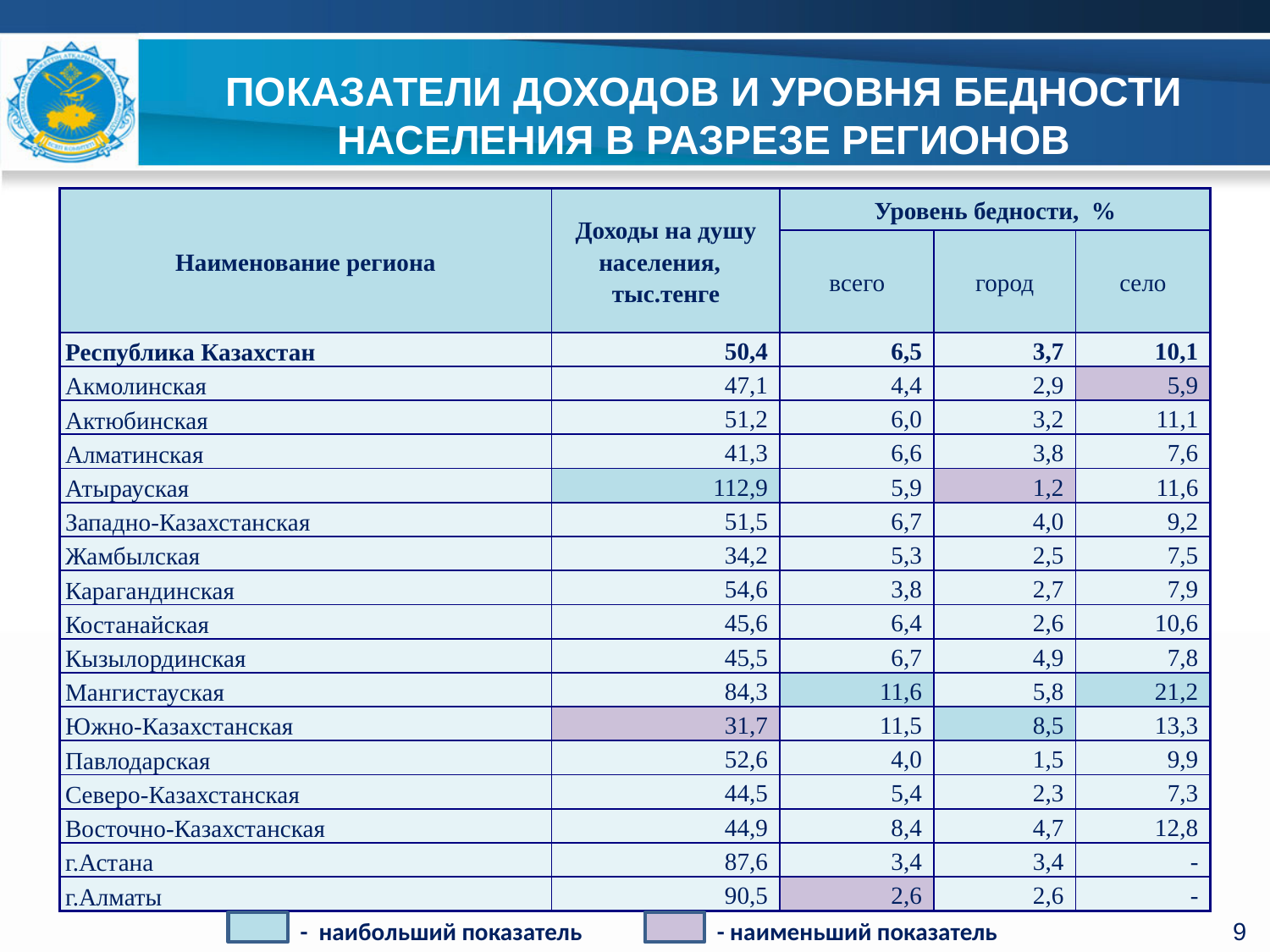

ПОКАЗАТЕЛИ ДОХОДОВ И УРОВНЯ БЕДНОСТИ НАСЕЛЕНИЯ В РАЗРЕЗЕ РЕГИОНОВ
| Наименование региона | Доходы на душу населения, тыс.тенге | Уровень бедности, % |  |  |
| --- | --- | --- | --- | --- |
|  |  | всего | город | село |
| Республика Казахстан | 50,4 | 6,5 | 3,7 | 10,1 |
| Акмолинская | 47,1 | 4,4 | 2,9 | 5,9 |
| Актюбинская | 51,2 | 6,0 | 3,2 | 11,1 |
| Алматинская | 41,3 | 6,6 | 3,8 | 7,6 |
| Атырауская | 112,9 | 5,9 | 1,2 | 11,6 |
| Западно-Казахстанская | 51,5 | 6,7 | 4,0 | 9,2 |
| Жамбылская | 34,2 | 5,3 | 2,5 | 7,5 |
| Карагандинская | 54,6 | 3,8 | 2,7 | 7,9 |
| Костанайская | 45,6 | 6,4 | 2,6 | 10,6 |
| Кызылординская | 45,5 | 6,7 | 4,9 | 7,8 |
| Мангистауская | 84,3 | 11,6 | 5,8 | 21,2 |
| Южно-Казахстанская | 31,7 | 11,5 | 8,5 | 13,3 |
| Павлодарская | 52,6 | 4,0 | 1,5 | 9,9 |
| Северо-Казахстанская | 44,5 | 5,4 | 2,3 | 7,3 |
| Восточно-Казахстанская | 44,9 | 8,4 | 4,7 | 12,8 |
| г.Астана | 87,6 | 3,4 | 3,4 | - |
| г.Алматы | 90,5 | 2,6 | 2,6 | - |
-  наибольший показатель
- наименьший показатель
9